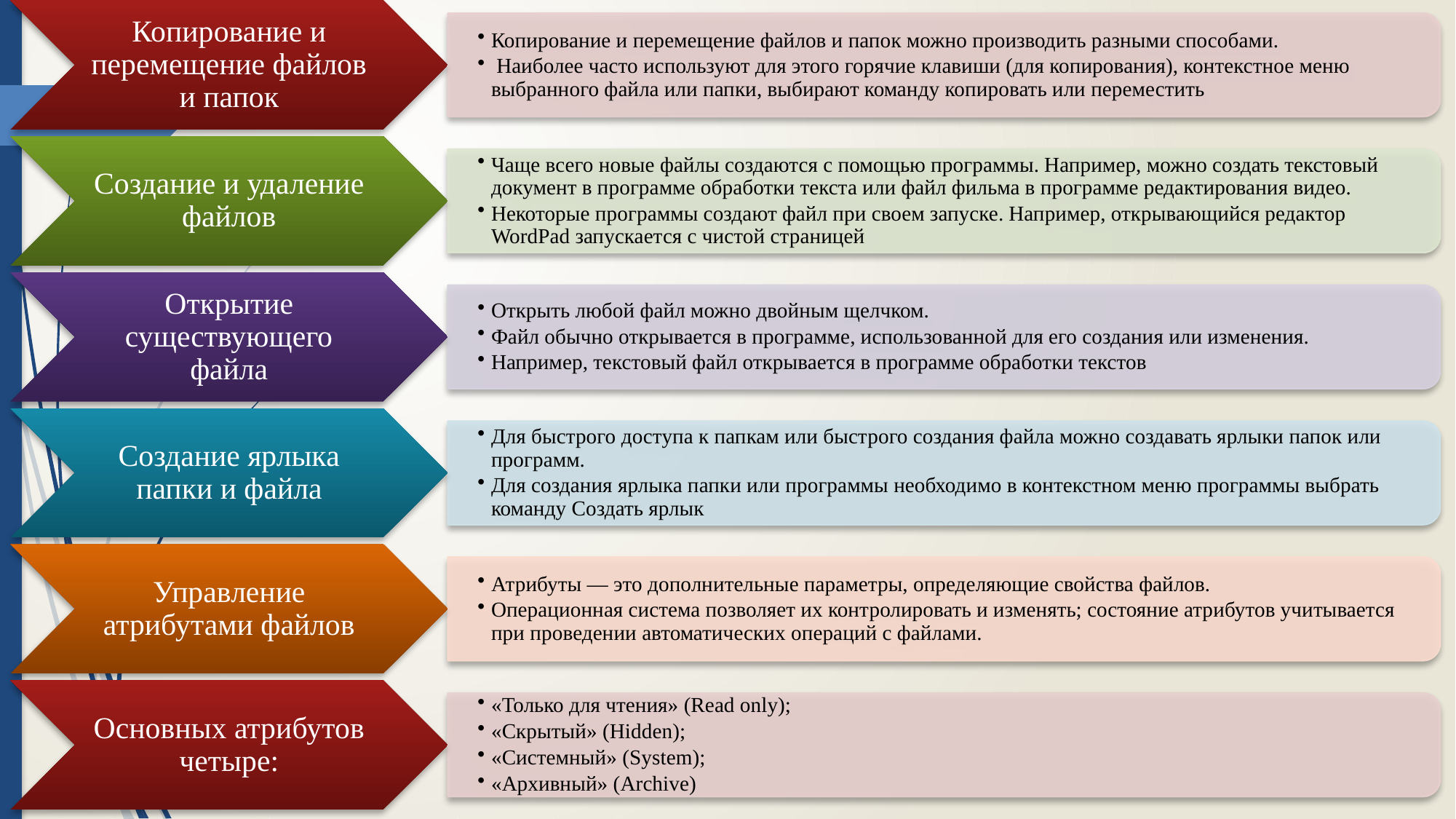

Копирование и перемещение файлов и папок можно производить разными способами.
 Наиболее часто используют для этого горячие клавиши (для копирования), контекстное меню выбранного файла или папки, выбирают команду копировать или переместить
Копирование и перемещение файлов и папок
Чаще всего новые файлы создаются с помощью программы. Например, можно создать текстовый документ в программе обработки текста или файл фильма в программе редактирования видео.
Некоторые программы создают файл при своем запуске. Например, открывающийся редактор WordPad запускается с чистой страницей
Создание и удаление файлов
Открыть любой файл можно двойным щелчком.
Файл обычно открывается в программе, использованной для его создания или изменения.
Например, текстовый файл открывается в программе обработки текстов
Открытие существующего файла
Для быстрого доступа к папкам или быстрого создания файла можно создавать ярлыки папок или программ.
Для создания ярлыка папки или программы необходимо в контекстном меню программы выбрать команду Создать ярлык
Создание ярлыка папки и файла
Атрибуты — это дополнительные параметры, определяющие свойства файлов.
Операционная система позволяет их контролировать и изменять; состояние атрибутов учитывается при проведении автоматических операций с файлами.
Управление атрибутами файлов
«Только для чтения» (Read only);
«Скрытый» (Hidden);
«Системный» (System);
«Архивный» (Archive)
Основных атрибутов четыре: